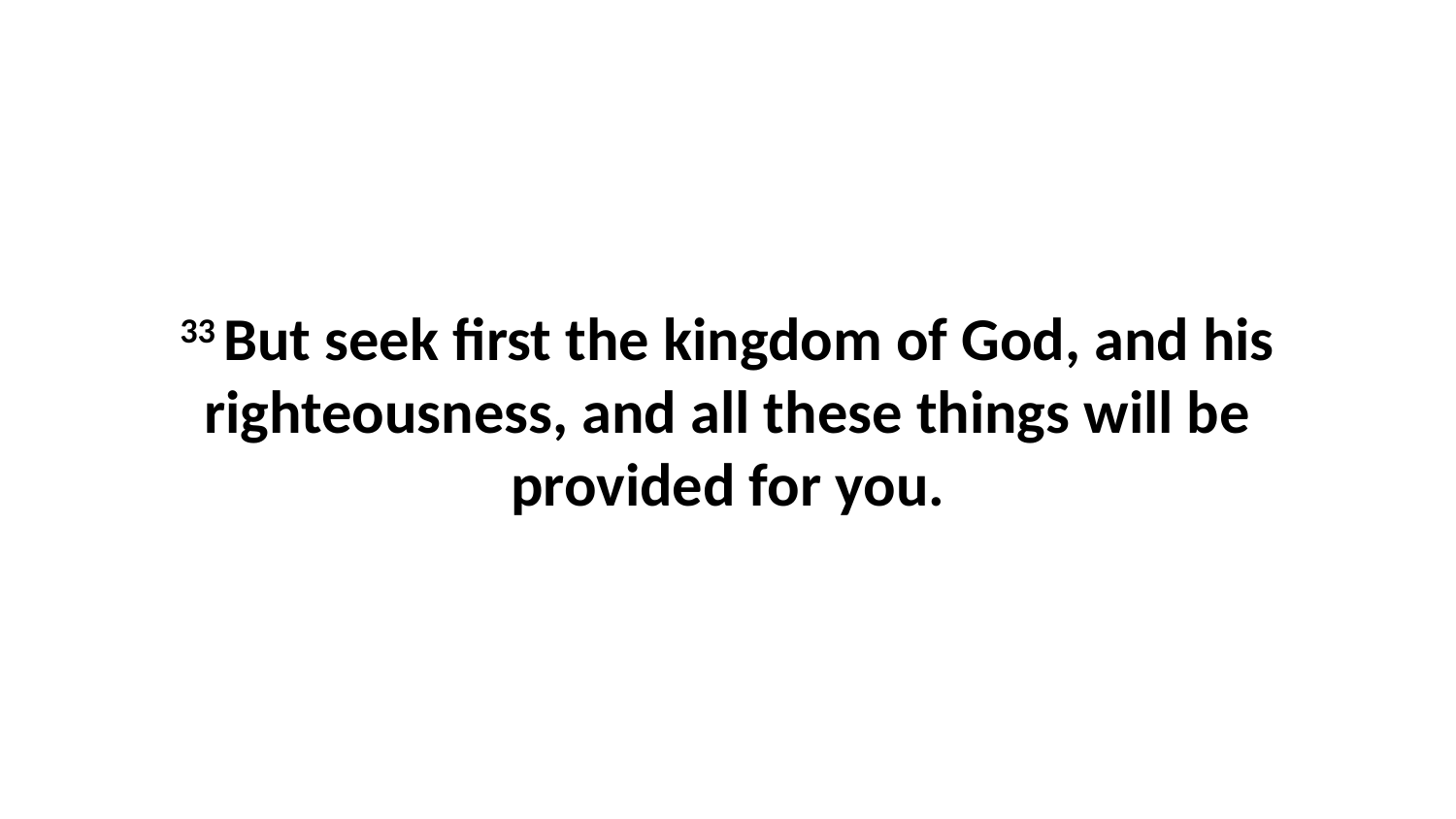

33 But seek first the kingdom of God, and his righteousness, and all these things will be provided for you.